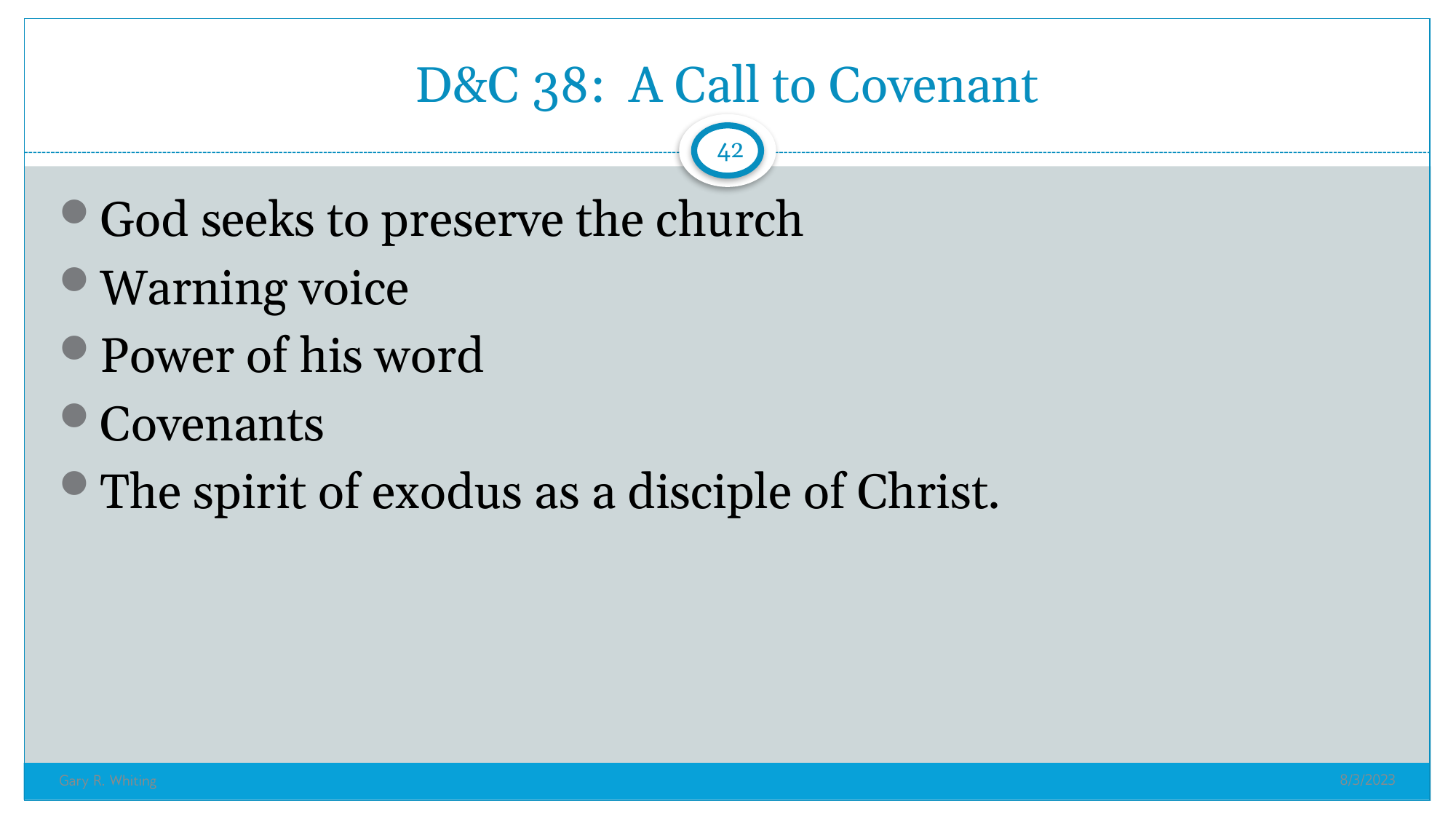

# D&C 38:  A Call to Covenant
42
God seeks to preserve the church
Warning voice
Power of his word
Covenants
The spirit of exodus as a disciple of Christ.
8/3/2023
Gary R. Whiting